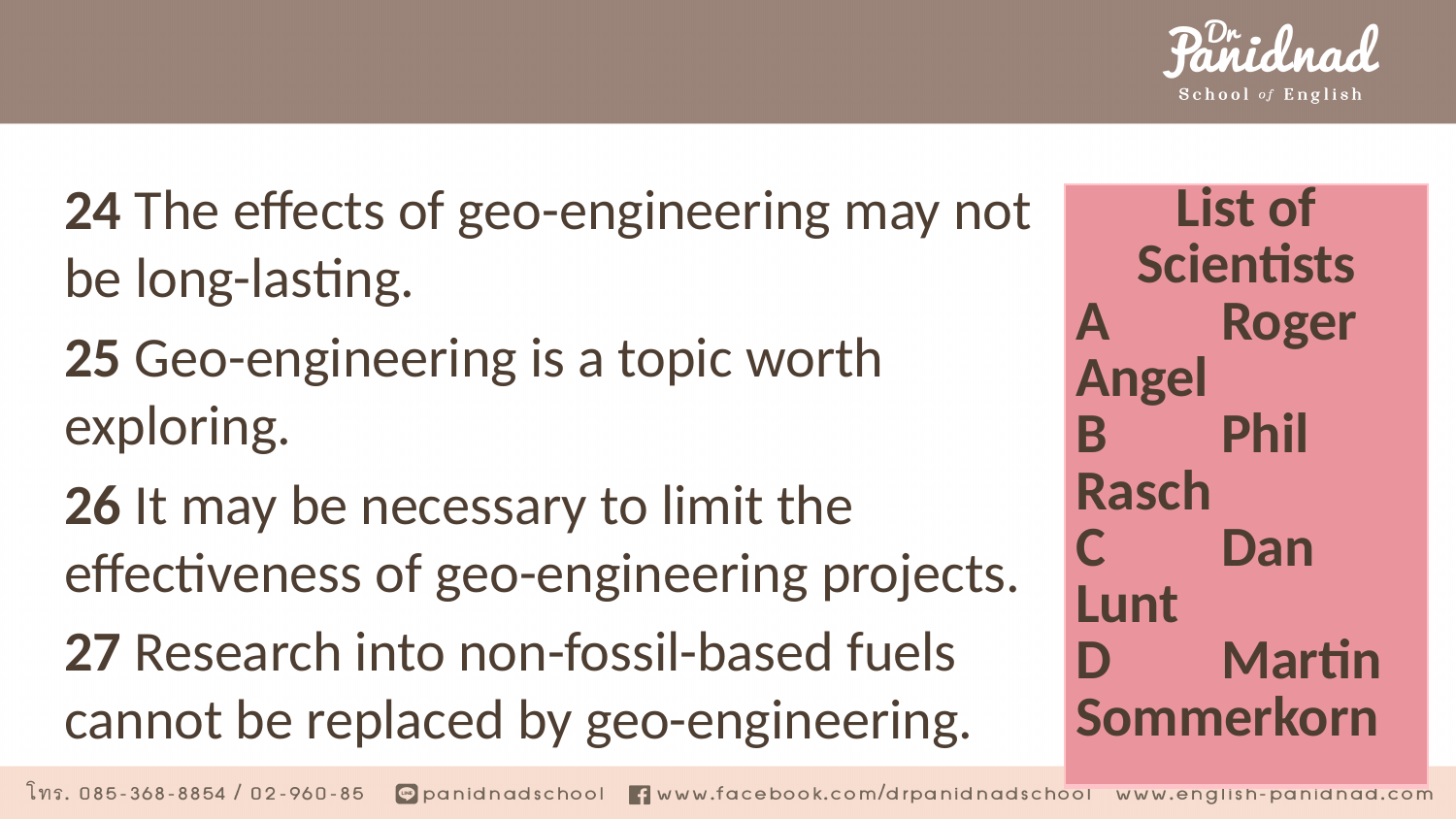

#
24 The effects of geo-engineering may not be long-lasting.
25 Geo-engineering is a topic worth exploring.
26 It may be necessary to limit the effectiveness of geo-engineering projects.
27 Research into non-fossil-based fuels cannot be replaced by geo-engineering.

| List of Scientists A Roger Angel B Phil Rasch C Dan Lunt D Martin Sommerkorn |
| --- |